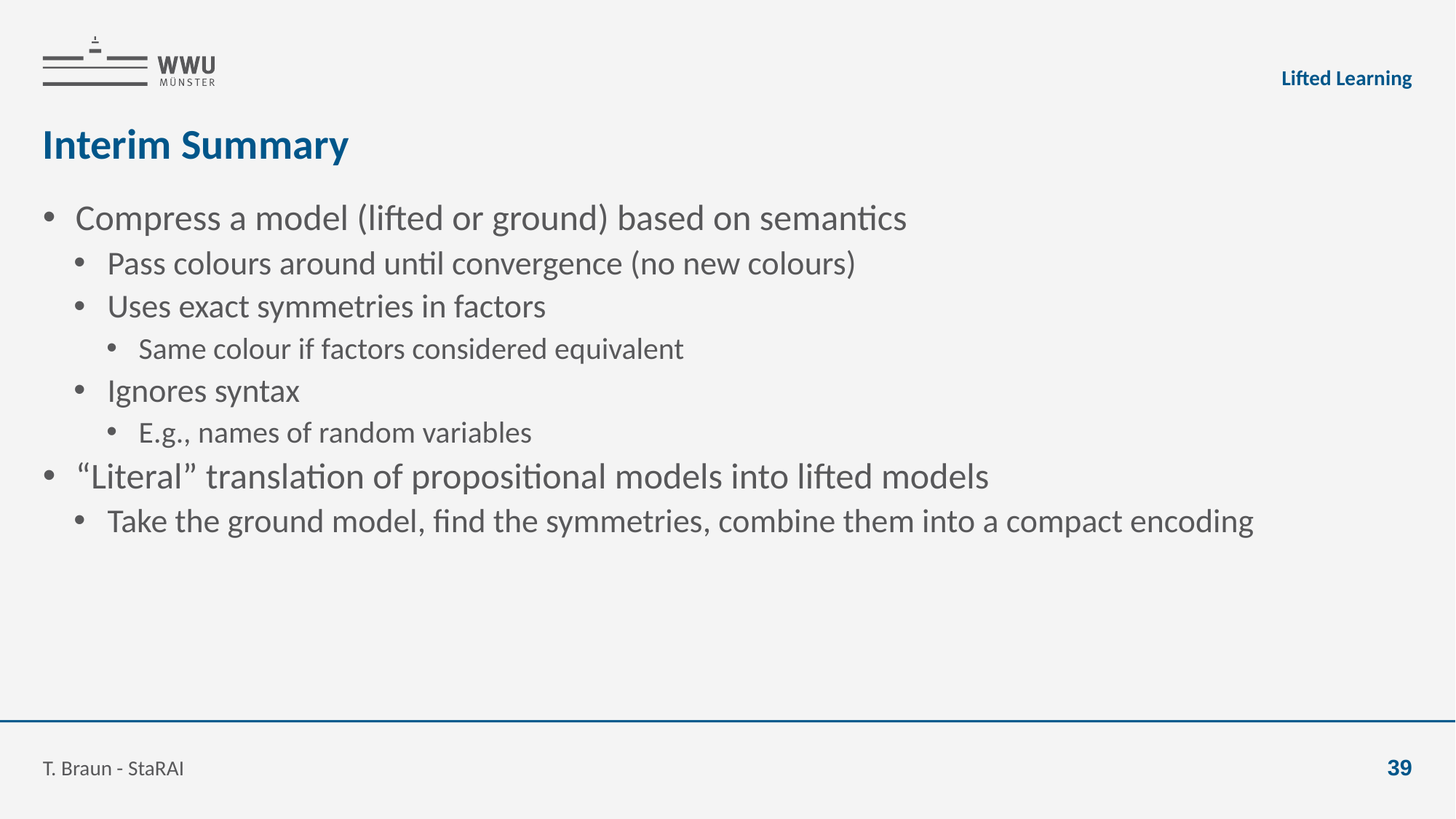

Lifted Learning
# Interim Summary
Compress a model (lifted or ground) based on semantics
Pass colours around until convergence (no new colours)
Uses exact symmetries in factors
Same colour if factors considered equivalent
Ignores syntax
E.g., names of random variables
“Literal” translation of propositional models into lifted models
Take the ground model, find the symmetries, combine them into a compact encoding

T. Braun - StaRAI
39